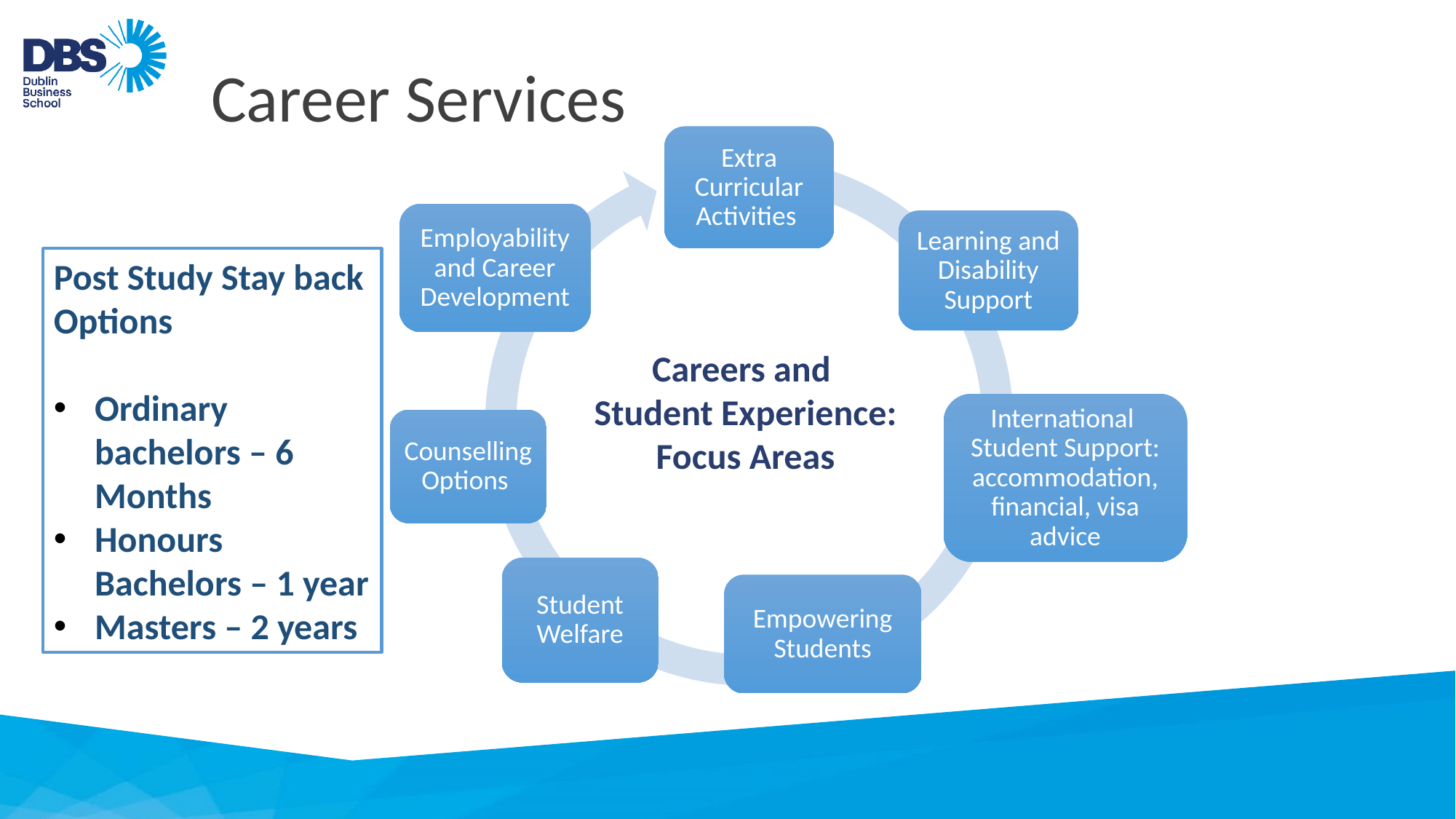

# Career Services

Extra Curricular Activities

Employability and Career Development

Learning and Disability Support

International  Student Support: accommodation, financial, visa advice

Counselling Options

Student Welfare

Empowering Students
Post Study Stay back Options

Ordinary bachelors – 6 Months
Honours Bachelors – 1 year
Masters – 2 years
Careers and
Student Experience:
Focus Areas